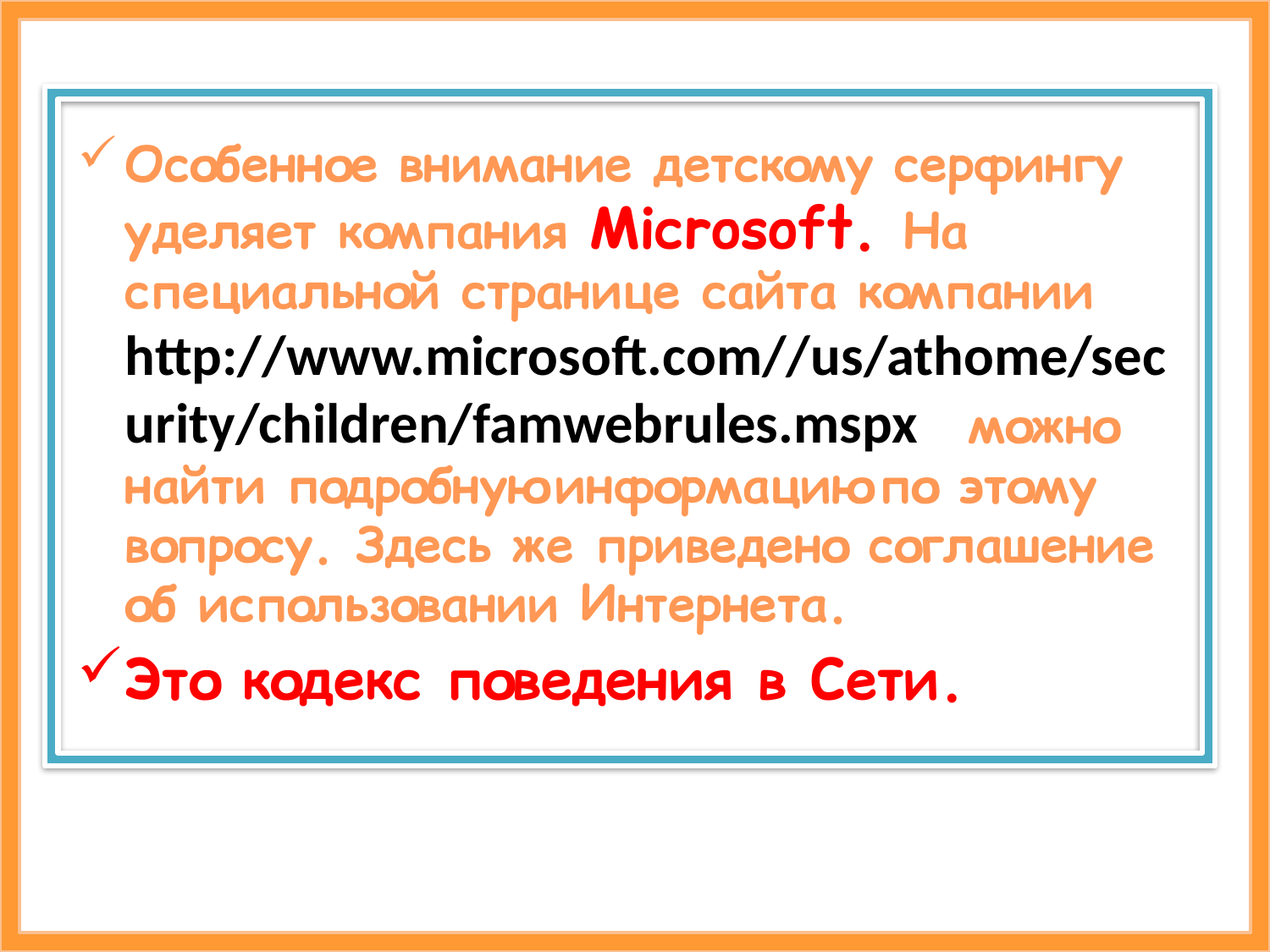

Особенное внимание детскому серфингу уделяет компания Microsoft. На специальной странице сайта компании http://www.microsoft.com//us/athome/security/children/famwebrules.mspx    можно найти подробную информацию по этому вопросу. Здесь же приведено соглашение об использовании Интернета.
Это кодекс поведения в Сети.